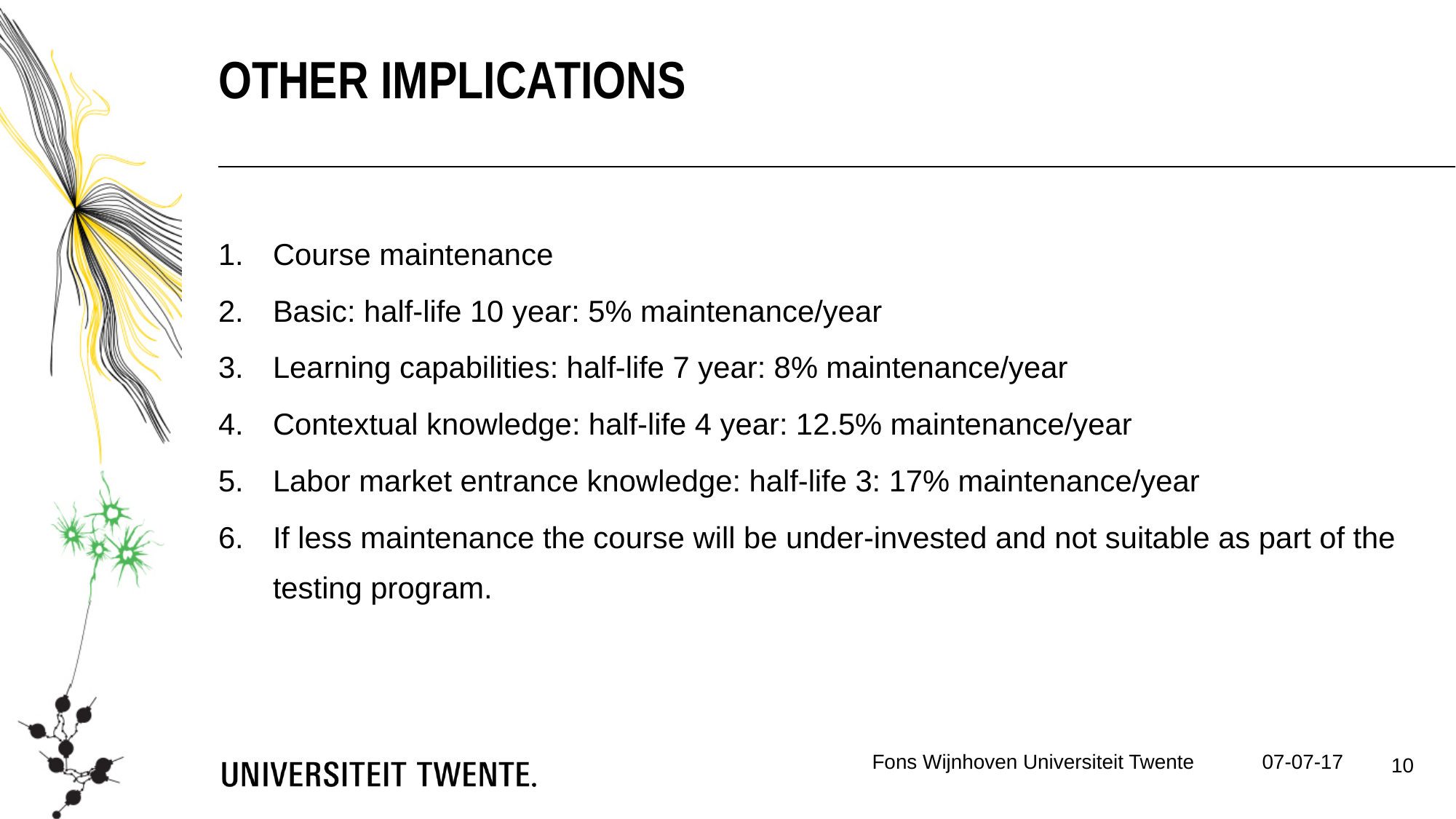

Other implications

Course maintenance
Basic: half-life 10 year: 5% maintenance/year
Learning capabilities: half-life 7 year: 8% maintenance/year
Contextual knowledge: half-life 4 year: 12.5% maintenance/year
Labor market entrance knowledge: half-life 3: 17% maintenance/year
If less maintenance the course will be under-invested and not suitable as part of the testing program.

Fons Wijnhoven Universiteit Twente
07-07-17
10